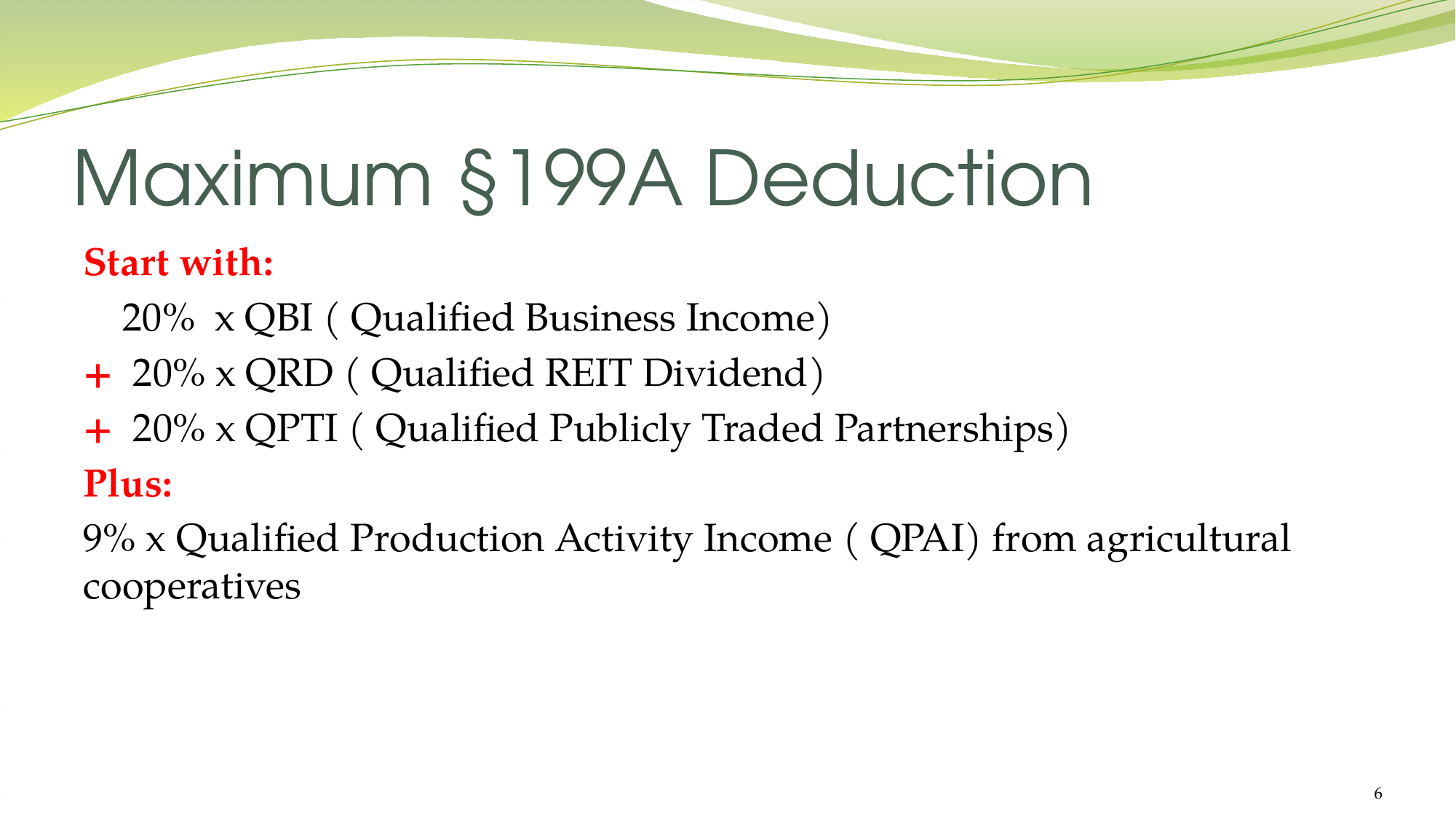

# Maximum §199A Deduction
Start with:
    20%  x QBI ( Qualified Business Income)
+  20% x QRD ( Qualified REIT Dividend)
+  20% x QPTI ( Qualified Publicly Traded Partnerships)
Plus:
9% x Qualified Production Activity Income ( QPAI) from agricultural cooperatives

6